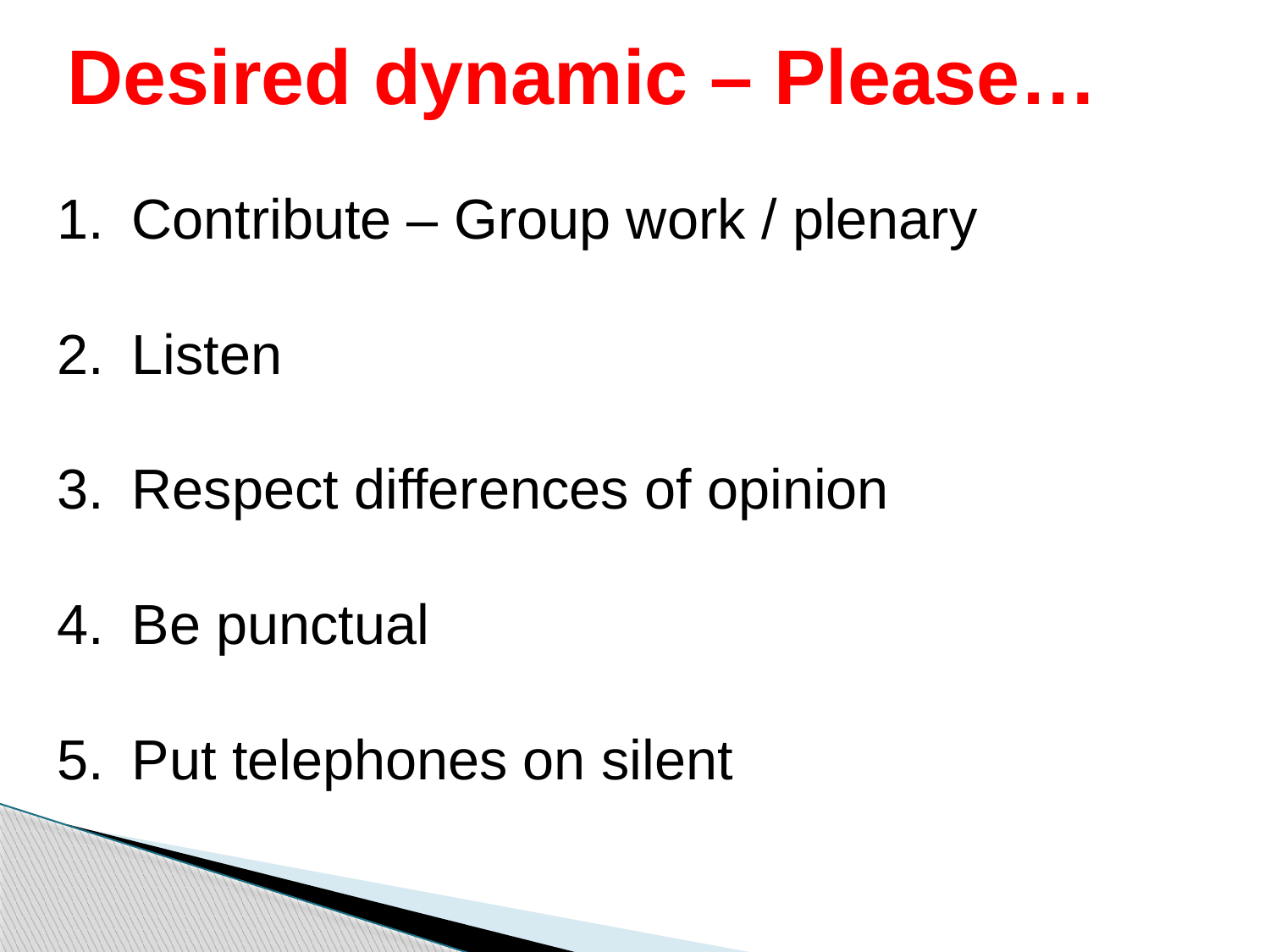

Desired dynamic – Please…
Contribute – Group work / plenary

Listen

Respect differences of opinion

Be punctual

Put telephones on silent